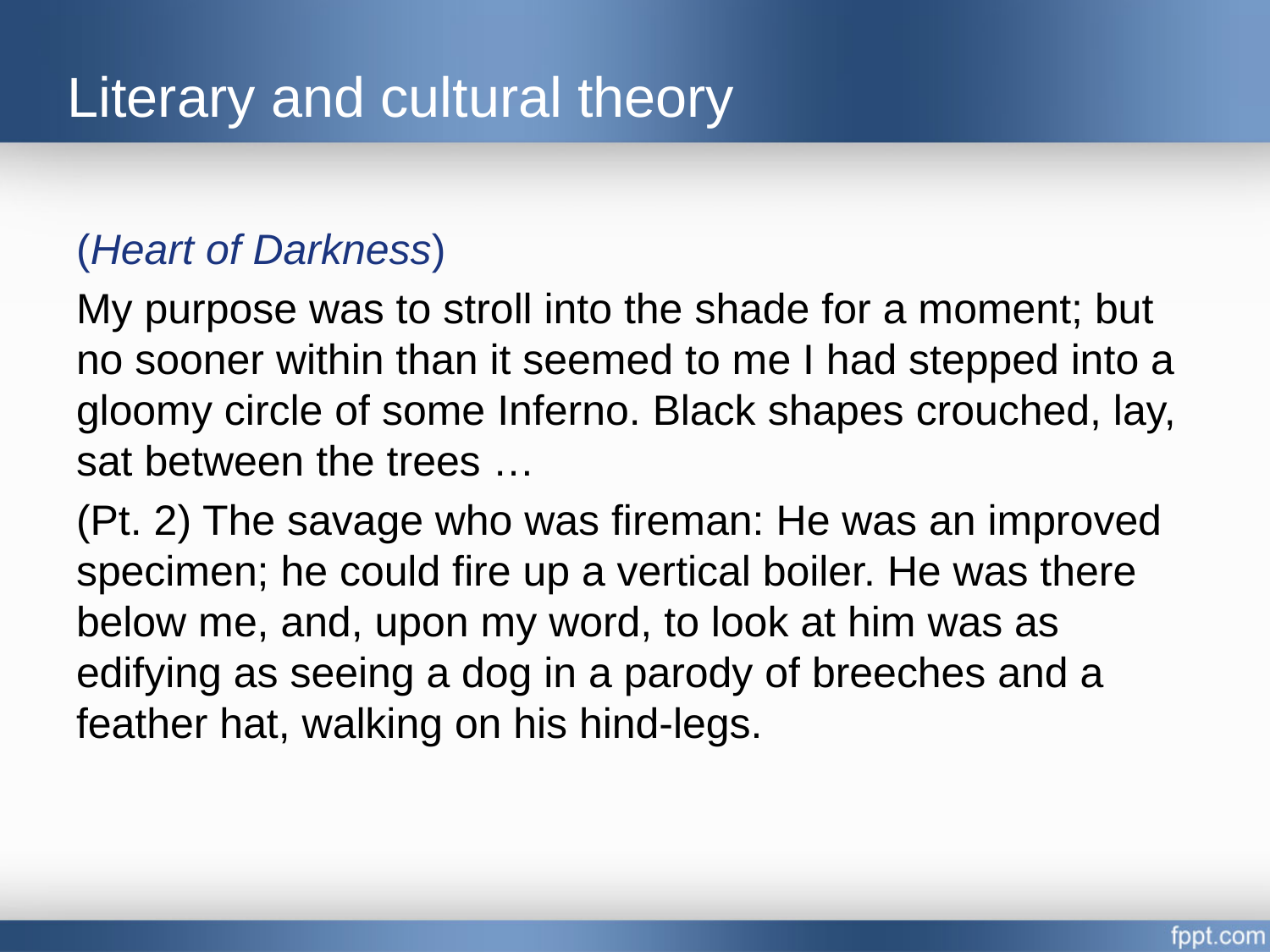

# Literary and cultural theory
(Heart of Darkness)
My purpose was to stroll into the shade for a moment; but no sooner within than it seemed to me I had stepped into a gloomy circle of some Inferno. Black shapes crouched, lay, sat between the trees …
(Pt. 2) The savage who was fireman: He was an improved specimen; he could fire up a vertical boiler. He was there below me, and, upon my word, to look at him was as edifying as seeing a dog in a parody of breeches and a feather hat, walking on his hind-legs.